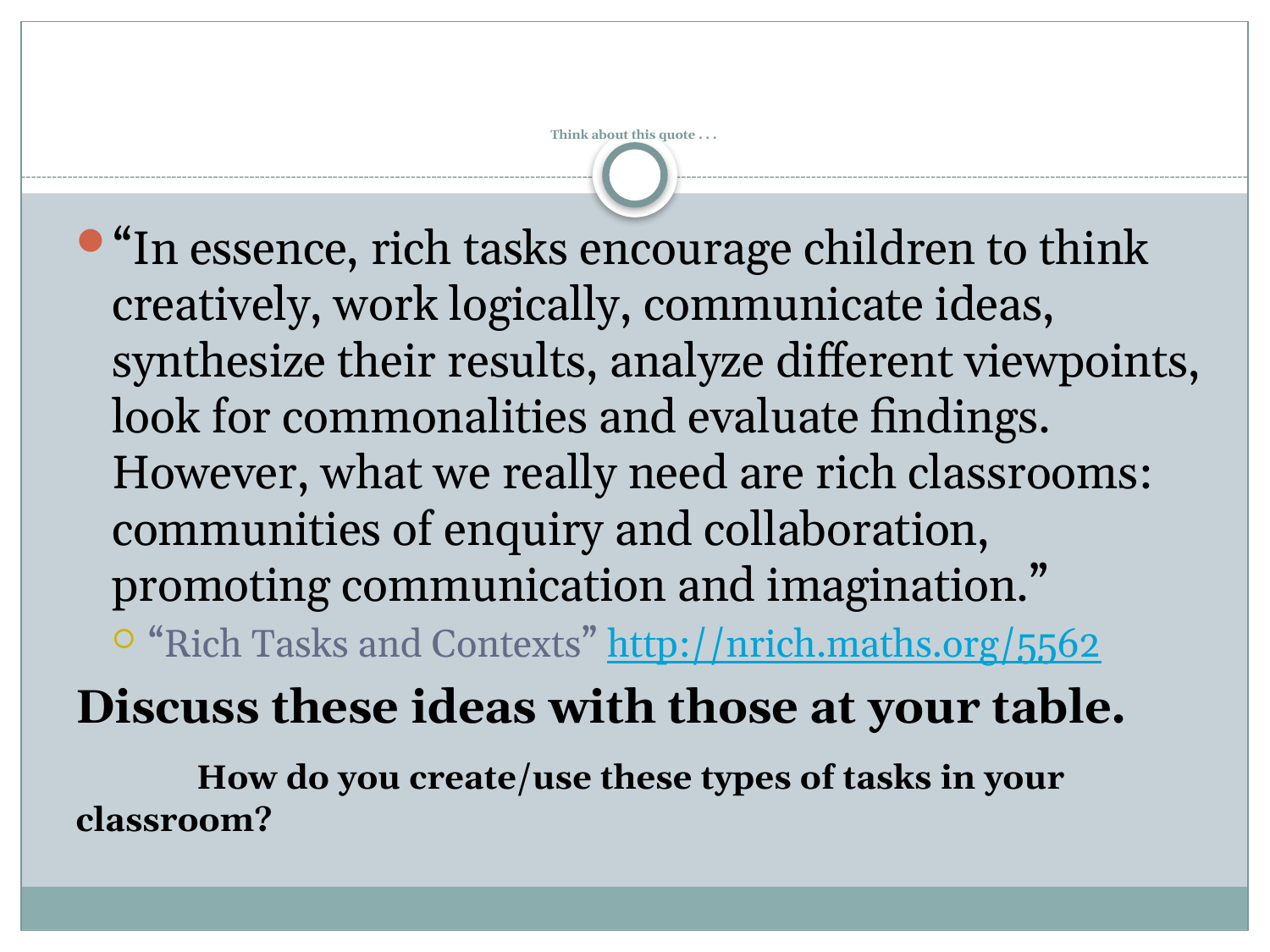

# Think about this quote . . .
“In essence, rich tasks encourage children to think creatively, work logically, communicate ideas, synthesize their results, analyze different viewpoints, look for commonalities and evaluate findings. However, what we really need are rich classrooms: communities of enquiry and collaboration, promoting communication and imagination.”
“Rich Tasks and Contexts” http://nrich.maths.org/5562
Discuss these ideas with those at your table.
	How do you create/use these types of tasks in your 	classroom?